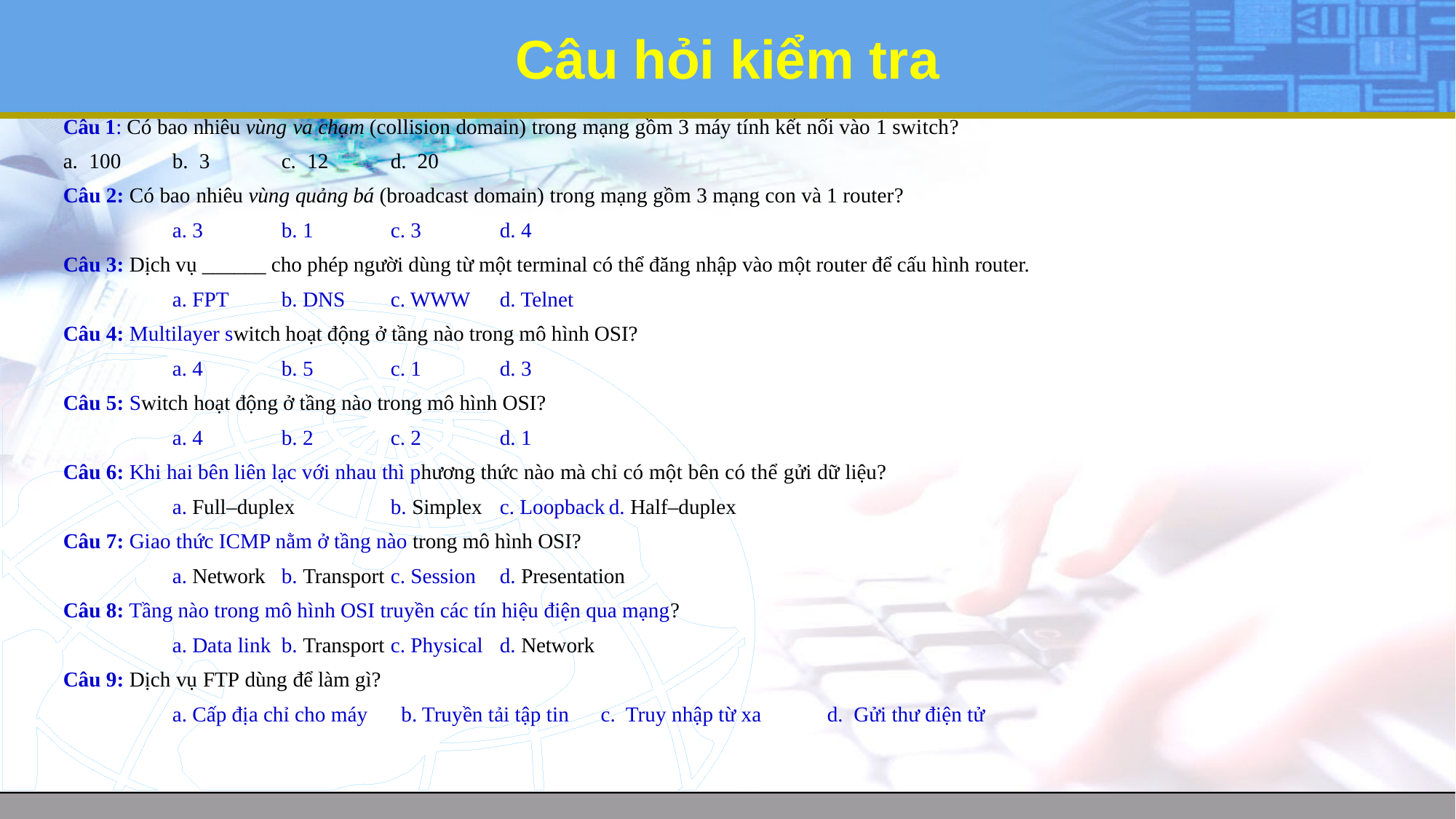

# Câu hỏi kiểm tra
Câu 1: Có bao nhiêu vùng va chạm (collision domain) trong mạng gồm 3 máy tính kết nối vào 1 switch?
a.  100	b.  3	c.  12	d.  20
Câu 2: Có bao nhiêu vùng quảng bá (broadcast domain) trong mạng gồm 3 mạng con và 1 router?
	a. 3	b. 1	c. 3	d. 4
Câu 3: Dịch vụ ______ cho phép người dùng từ một terminal có thể đăng nhập vào một router để cấu hình router.
	a. FPT	b. DNS	c. WWW	d. Telnet
Câu 4: Multilayer switch hoạt động ở tầng nào trong mô hình OSI?
	a. 4	b. 5	c. 1	d. 3
Câu 5: Switch hoạt động ở tầng nào trong mô hình OSI?
	a. 4	b. 2	c. 2	d. 1
Câu 6: Khi hai bên liên lạc với nhau thì phương thức nào mà chỉ có một bên có thể gửi dữ liệu?
	a. Full–duplex	b. Simplex	c. Loopback	d. Half–duplex
Câu 7: Giao thức ICMP nằm ở tầng nào trong mô hình OSI?
	a. Network	b. Transport	c. Session	d. Presentation
Câu 8: Tầng nào trong mô hình OSI truyền các tín hiệu điện qua mạng?
	a. Data link	b. Transport	c. Physical	d. Network
Câu 9: Dịch vụ FTP dùng để làm gì?
	a. Cấp địa chỉ cho máy	  b. Truyền tải tập tin      c.  Truy nhập từ xa 	d.  Gửi thư điện tử